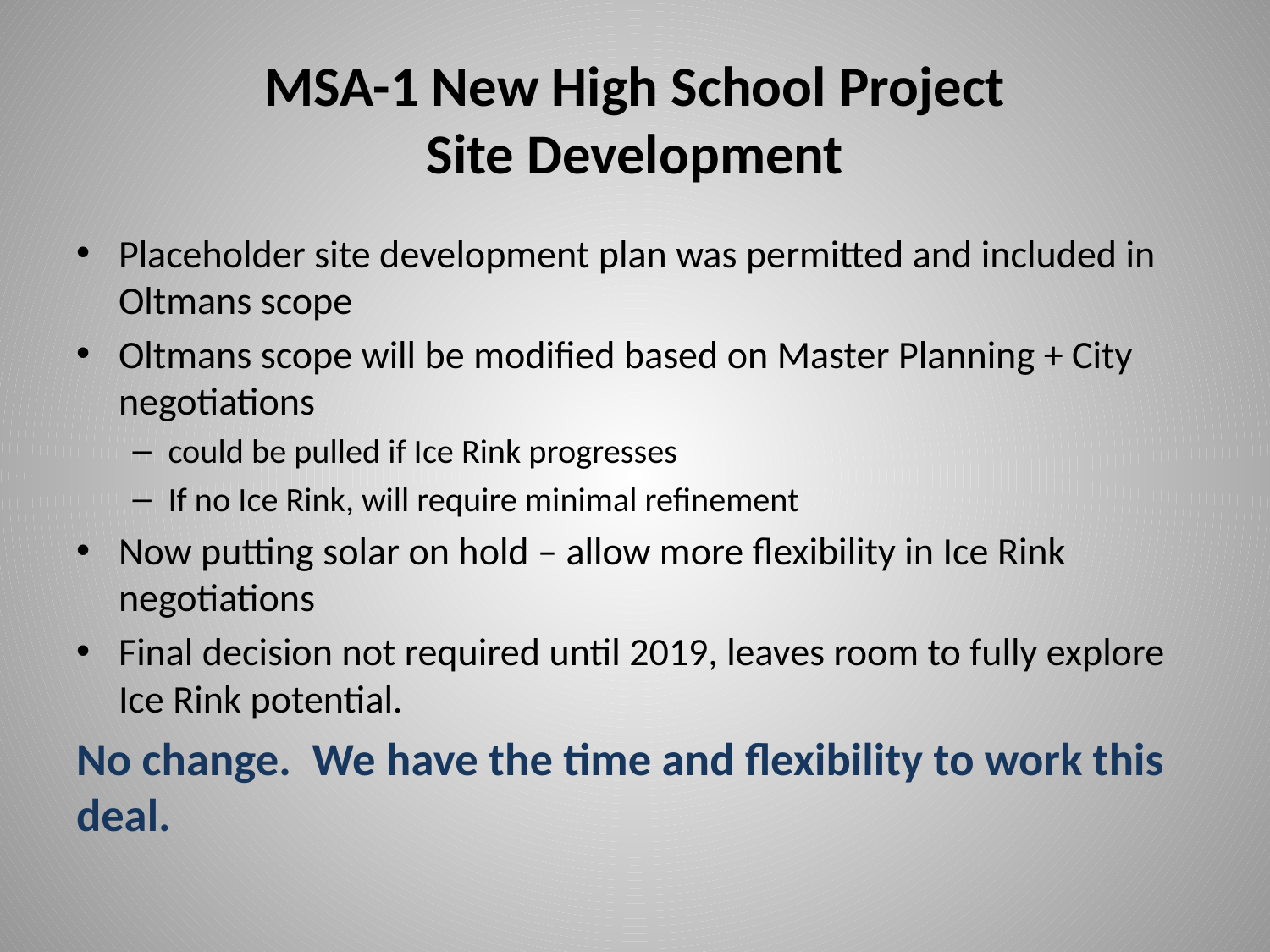

# MSA-1 New High School Project Site Development
Placeholder site development plan was permitted and included in Oltmans scope
Oltmans scope will be modified based on Master Planning + City negotiations
could be pulled if Ice Rink progresses
If no Ice Rink, will require minimal refinement
Now putting solar on hold – allow more flexibility in Ice Rink negotiations
Final decision not required until 2019, leaves room to fully explore Ice Rink potential.
No change.  We have the time and flexibility to work this deal.